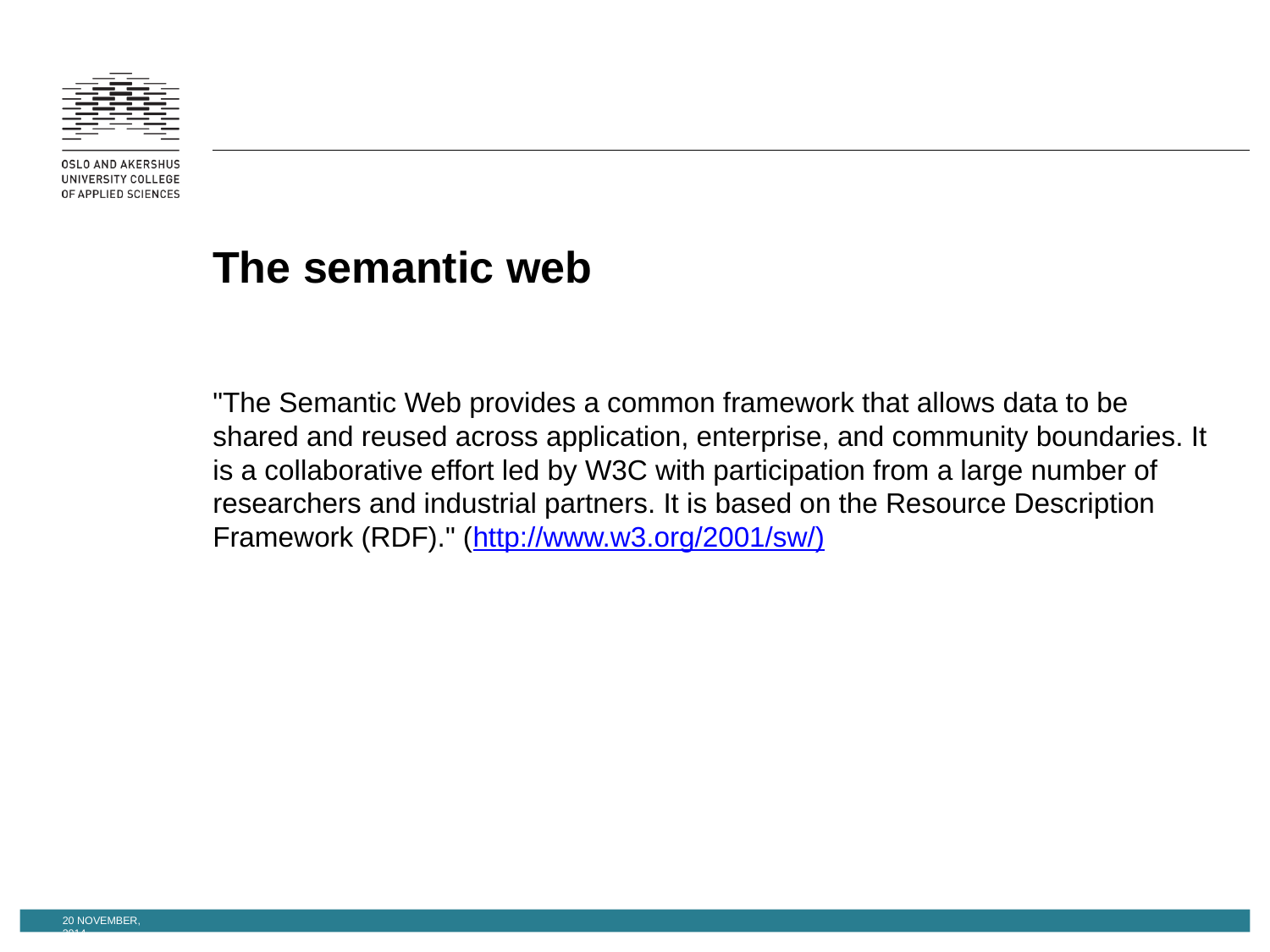

# The semantic web
"The Semantic Web provides a common framework that allows data to be shared and reused across application, enterprise, and community boundaries. It is a collaborative effort led by W3C with participation from a large number of researchers and industrial partners. It is based on the Resource Description Framework (RDF)." (http://www.w3.org/2001/sw/)
20 November, 2014